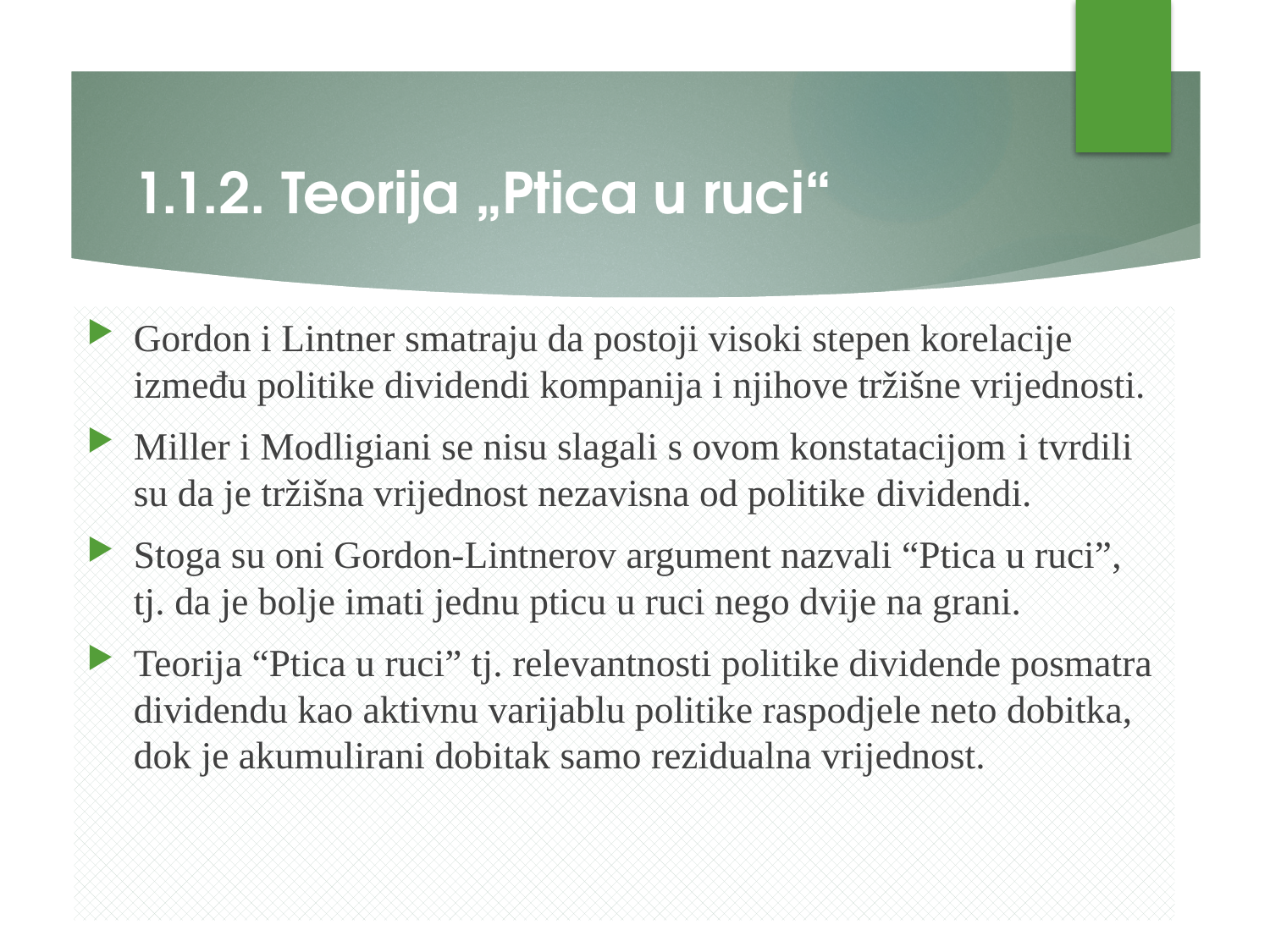

# 1.1.2. Teorija „Ptica u ruci“
Gordon i Lintner smatraju da postoji visoki stepen korelacije između politike dividendi kompanija i njihove tržišne vrijednosti.
Miller i Modligiani se nisu slagali s ovom konstatacijom i tvrdili su da je tržišna vrijednost nezavisna od politike dividendi.
Stoga su oni Gordon-Lintnerov argument nazvali “Ptica u ruci”, tj. da je bolje imati jednu pticu u ruci nego dvije na grani.
Teorija “Ptica u ruci” tj. relevantnosti politike dividende posmatra dividendu kao aktivnu varijablu politike raspodjele neto dobitka, dok je akumulirani dobitak samo rezidualna vrijednost.